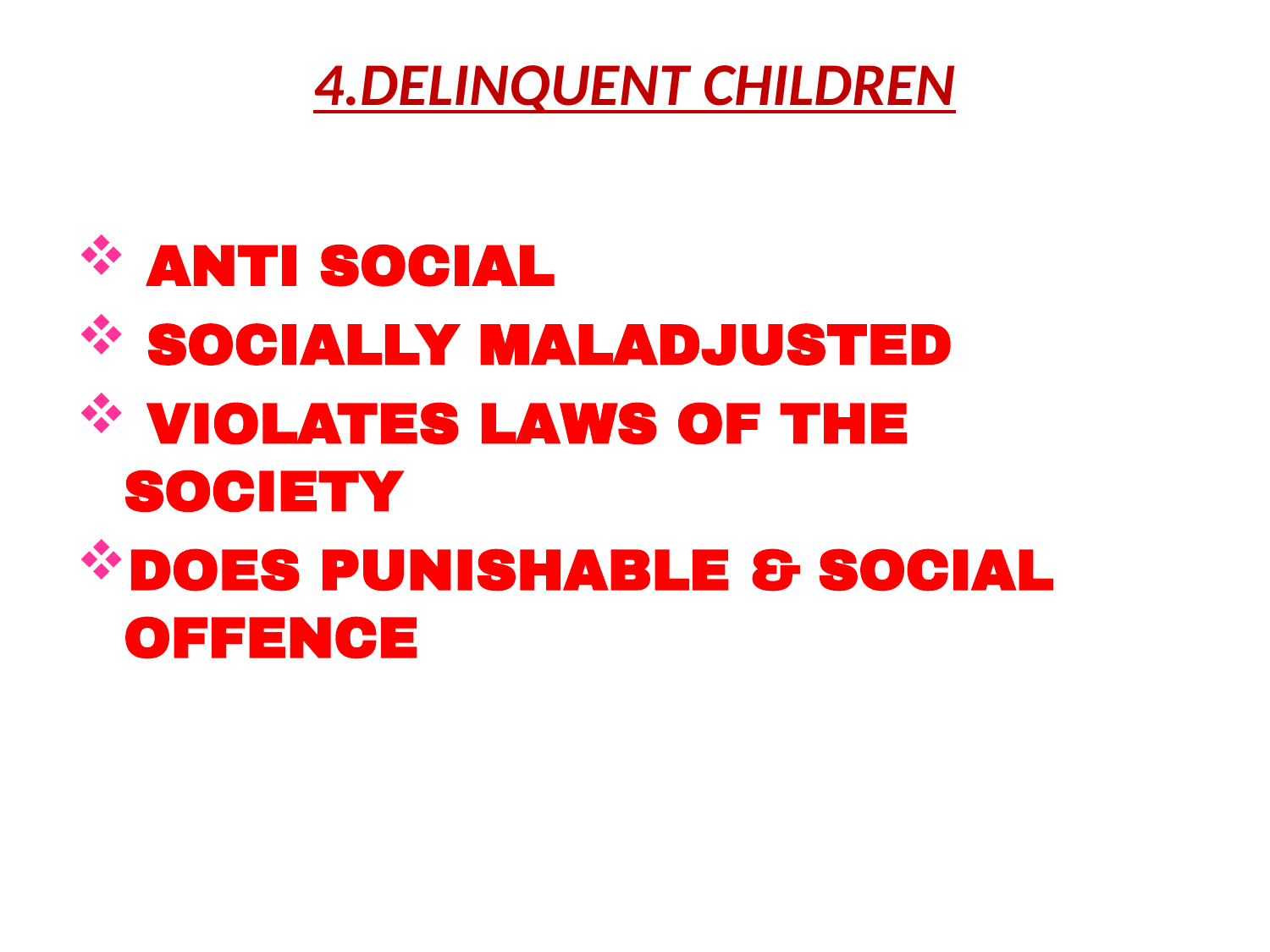

# 4.DELINQUENT CHILDREN
 ANTI SOCIAL
 SOCIALLY MALADJUSTED
 VIOLATES LAWS OF THE SOCIETY
DOES PUNISHABLE & SOCIAL OFFENCE